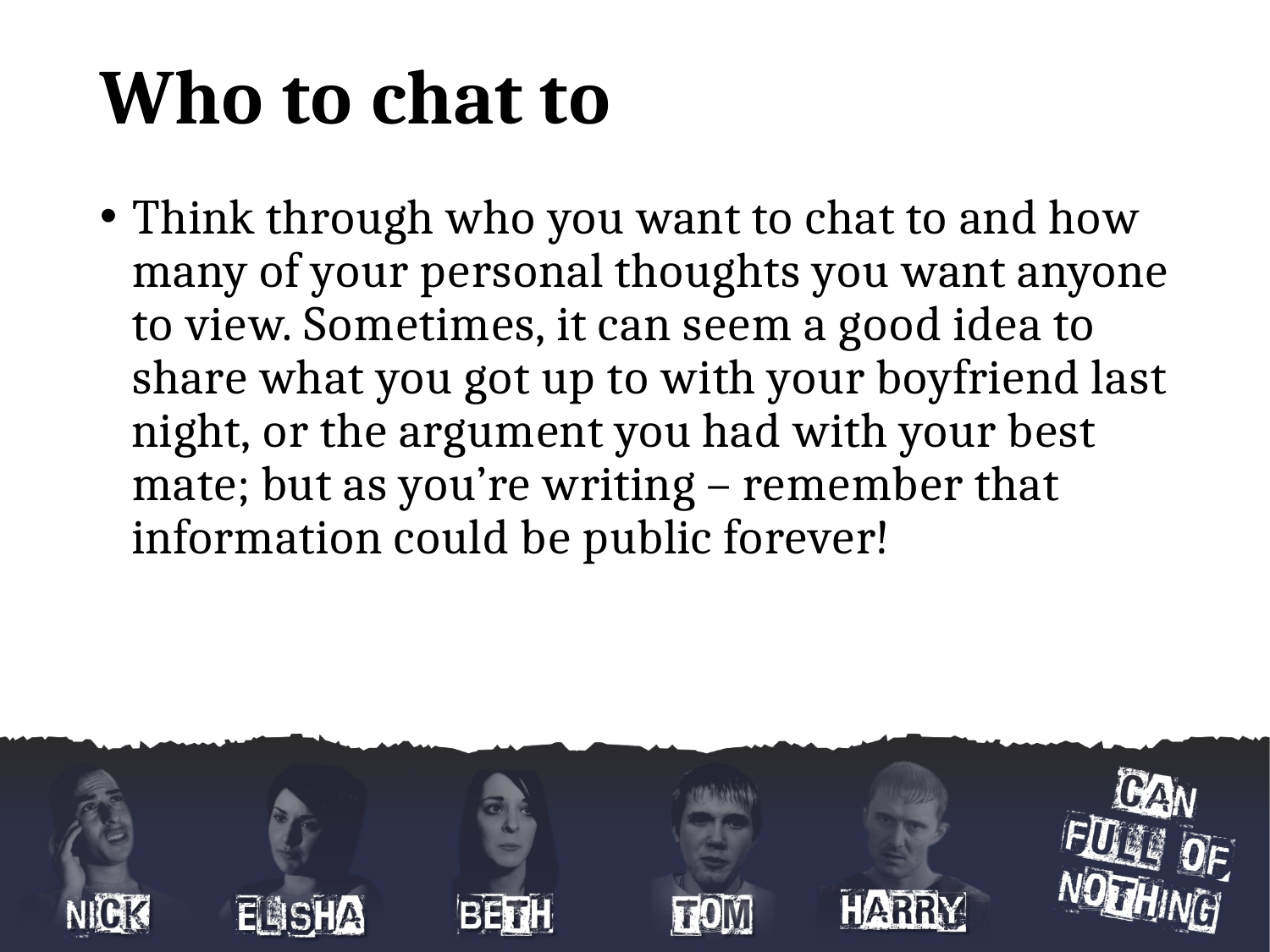

# Who to chat to
Think through who you want to chat to and how many of your personal thoughts you want anyone to view. Sometimes, it can seem a good idea to share what you got up to with your boyfriend last night, or the argument you had with your best mate; but as you’re writing – remember that information could be public forever!